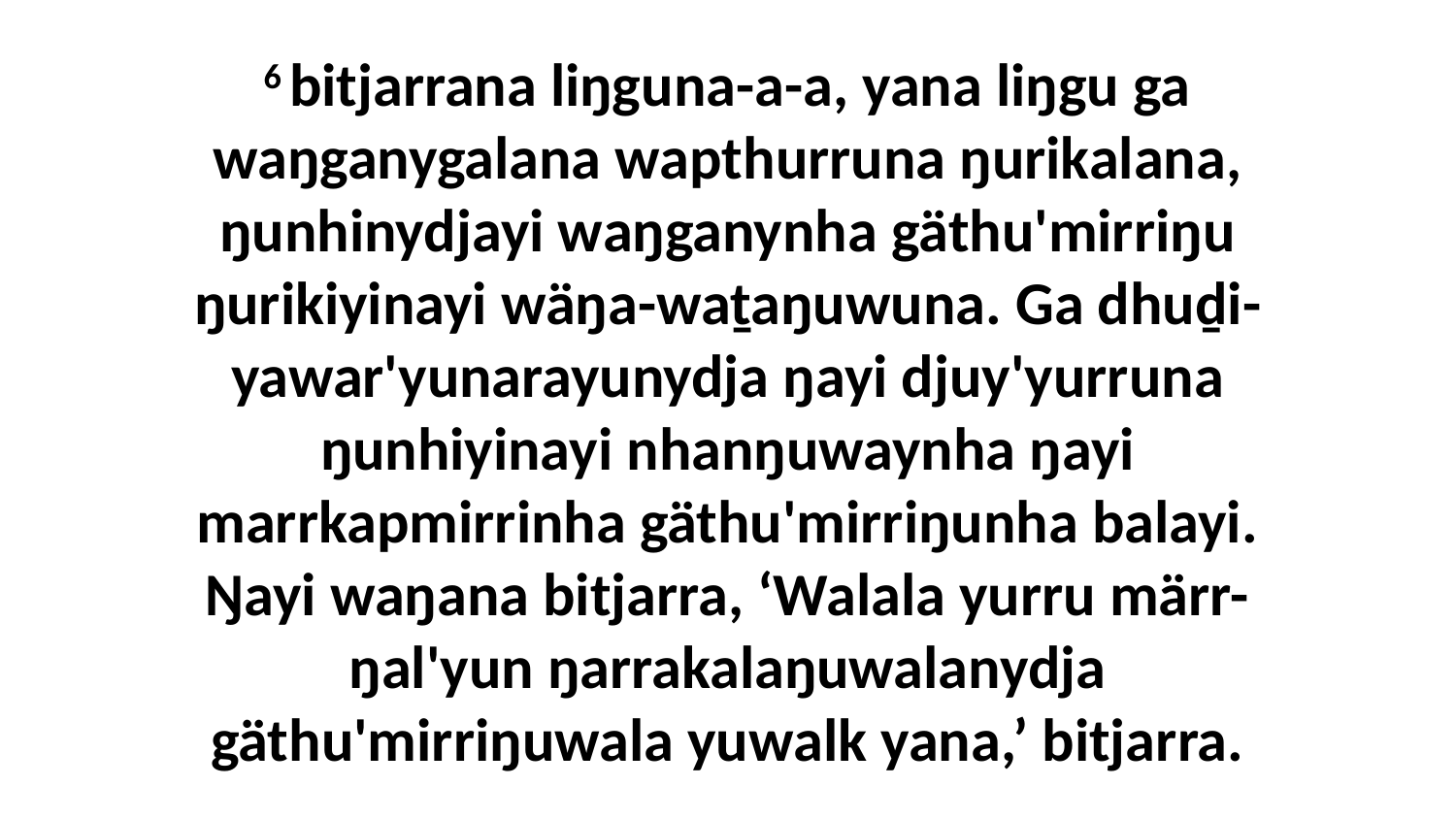

6 bitjarrana liŋguna-a-a, yana liŋgu ga waŋganygalana wapthurruna ŋurikalana, ŋunhinydjayi waŋganynha gäthu'mirriŋu ŋurikiyinayi wäŋa-waṯaŋuwuna. Ga dhuḏi-yawar'yunarayunydja ŋayi djuy'yurruna ŋunhiyinayi nhanŋuwaynha ŋayi marrkapmirrinha gäthu'mirriŋunha balayi. Ŋayi waŋana bitjarra, ‘Walala yurru märr-ŋal'yun ŋarrakalaŋuwalanydja gäthu'mirriŋuwala yuwalk yana,’ bitjarra.